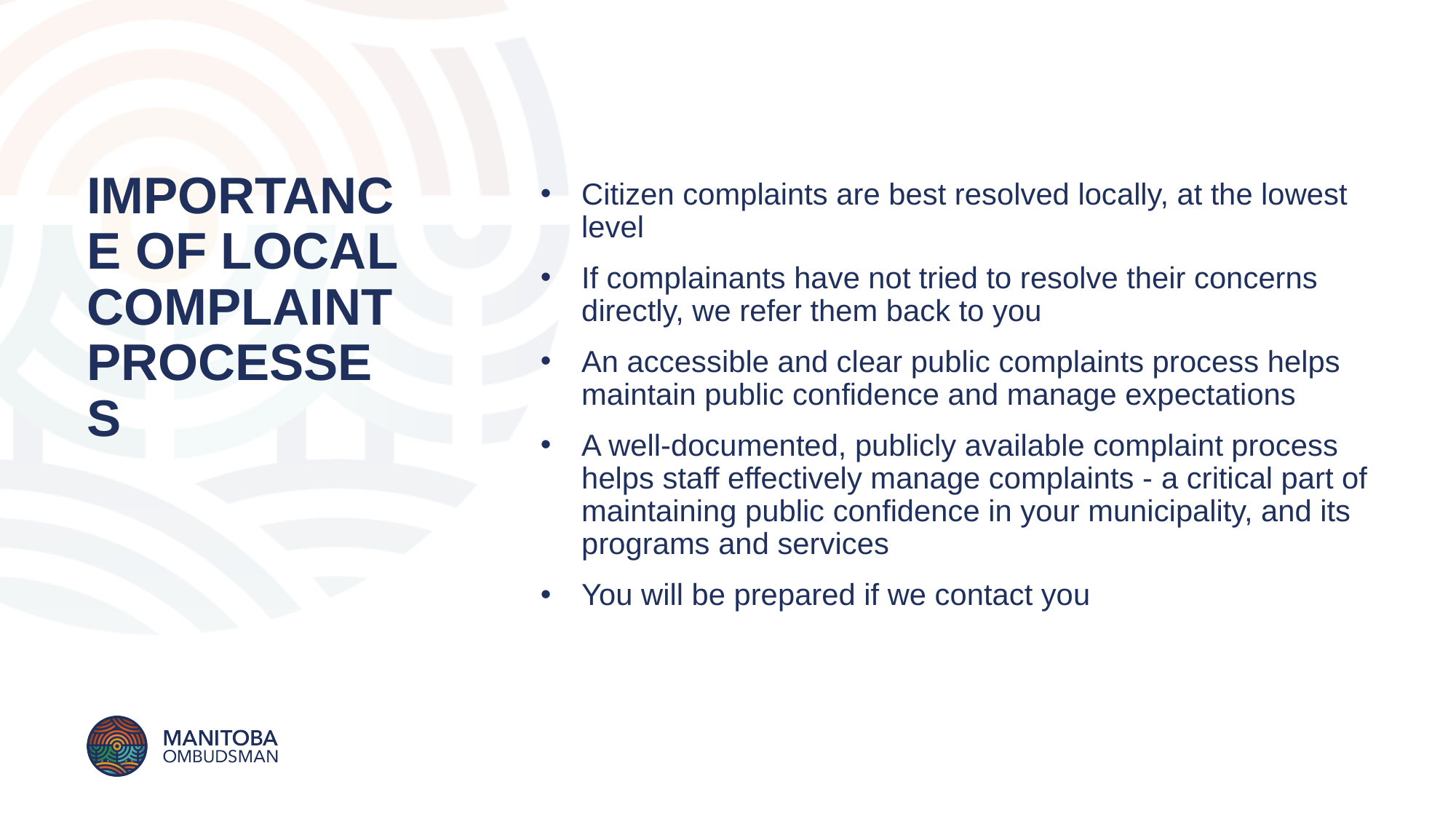

Citizen complaints are best resolved locally, at the lowest level
If complainants have not tried to resolve their concerns directly, we refer them back to you
An accessible and clear public complaints process helps maintain public confidence and manage expectations
A well-documented, publicly available complaint process helps staff effectively manage complaints - a critical part of maintaining public confidence in your municipality, and its programs and services
You will be prepared if we contact you

# IMPORTANCE OF LOCAL COMPLAINT PROCESSES